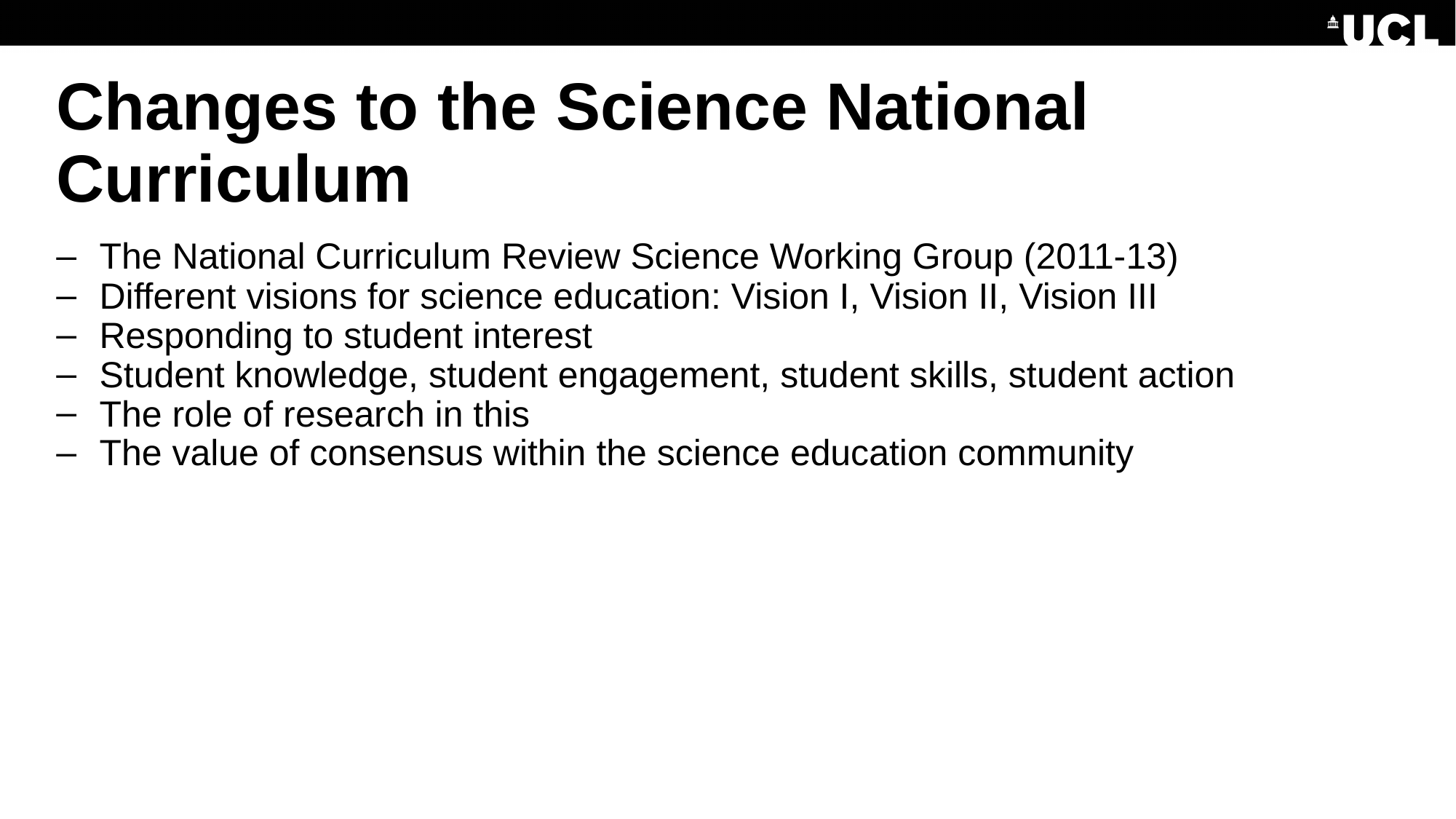

# Changes to the Science National Curriculum
The National Curriculum Review Science Working Group (2011-13)
Different visions for science education: Vision I, Vision II, Vision III
Responding to student interest
Student knowledge, student engagement, student skills, student action
The role of research in this
The value of consensus within the science education community